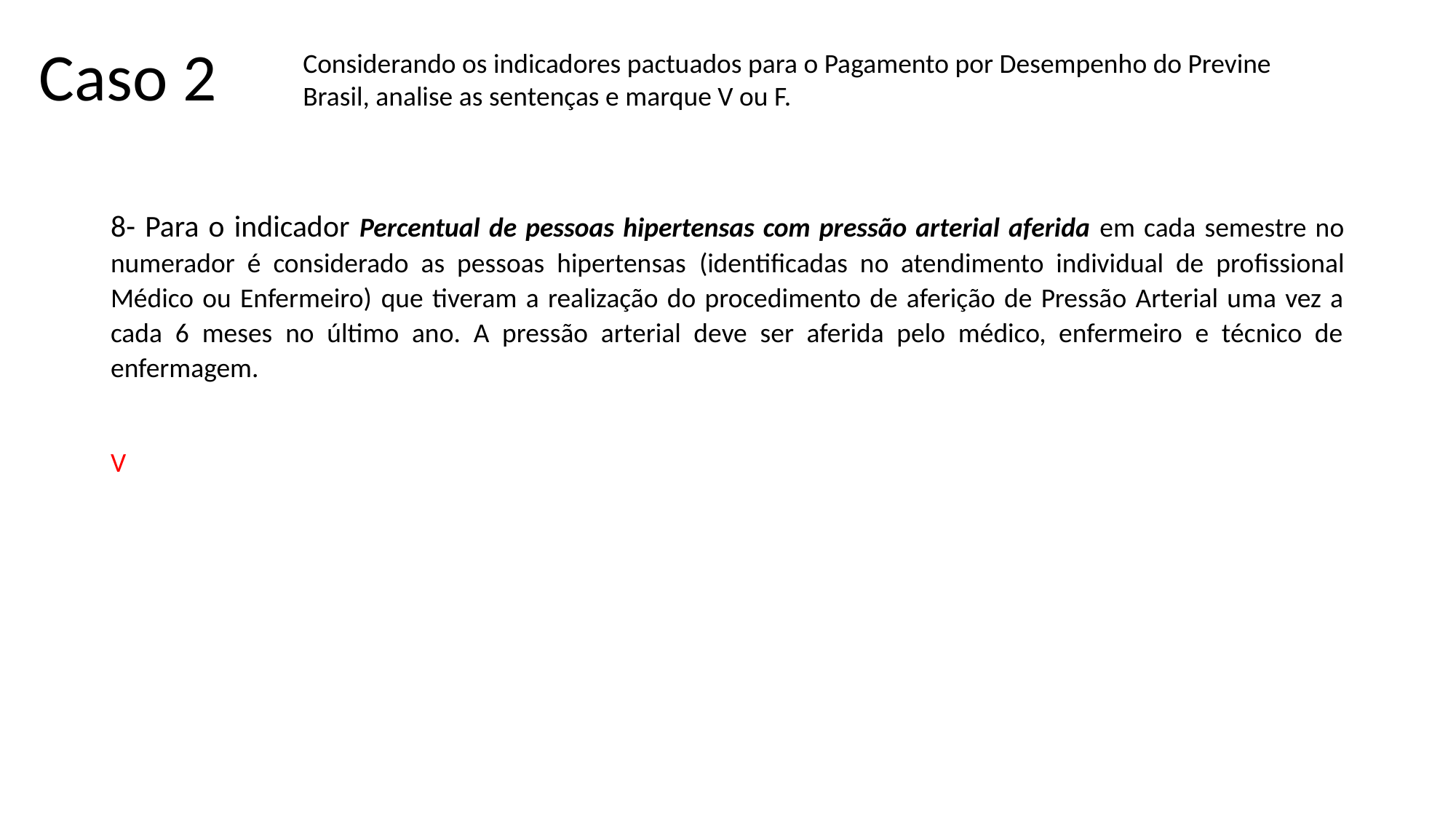

# Caso 2
Considerando os indicadores pactuados para o Pagamento por Desempenho do Previne Brasil, analise as sentenças e marque V ou F.
8- Para o indicador Percentual de pessoas hipertensas com pressão arterial aferida em cada semestre no numerador é considerado as pessoas hipertensas (identificadas no atendimento individual de profissional Médico ou Enfermeiro) que tiveram a realização do procedimento de aferição de Pressão Arterial uma vez a cada 6 meses no último ano. A pressão arterial deve ser aferida pelo médico, enfermeiro e técnico de enfermagem.

V